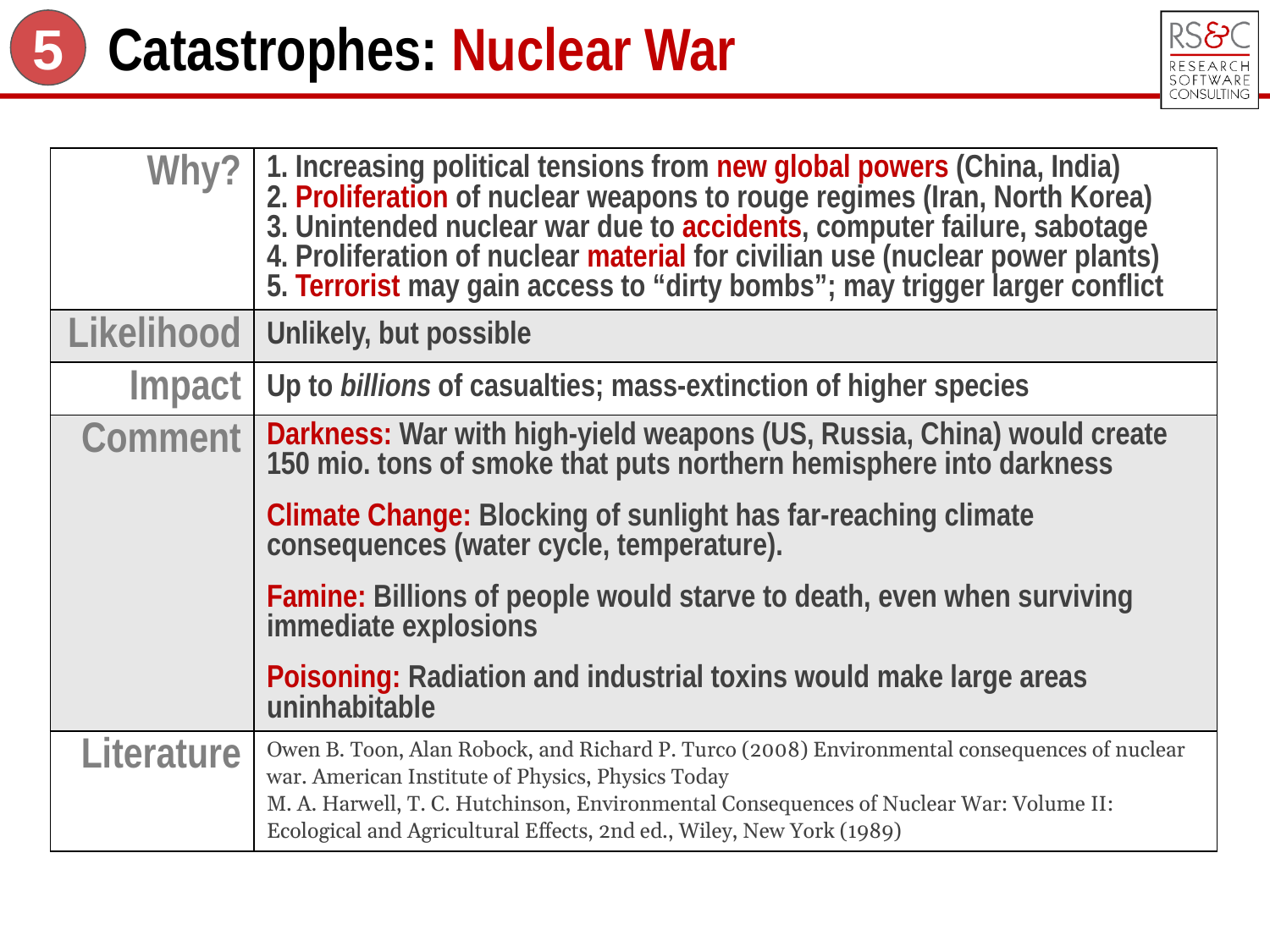

Catastrophes: Nuclear War
5
| Why? | 1. Increasing political tensions from new global powers (China, India) 2. Proliferation of nuclear weapons to rouge regimes (Iran, North Korea) 3. Unintended nuclear war due to accidents, computer failure, sabotage 4. Proliferation of nuclear material for civilian use (nuclear power plants) 5. Terrorist may gain access to “dirty bombs”; may trigger larger conflict |
| --- | --- |
| Likelihood | Unlikely, but possible |
| Impact | Up to billions of casualties; mass-extinction of higher species |
| Comment | Darkness: War with high-yield weapons (US, Russia, China) would create 150 mio. tons of smoke that puts northern hemisphere into darkness Climate Change: Blocking of sunlight has far-reaching climate consequences (water cycle, temperature). Famine: Billions of people would starve to death, even when surviving immediate explosions Poisoning: Radiation and industrial toxins would make large areas uninhabitable |
| Literature | Owen B. Toon, Alan Robock, and Richard P. Turco (2008) Environmental consequences of nuclear war. American Institute of Physics, Physics Today M. A. Harwell, T. C. Hutchinson, Environmental Consequences of Nuclear War: Volume II: Ecological and Agricultural Effects, 2nd ed., Wiley, New York (1989) |